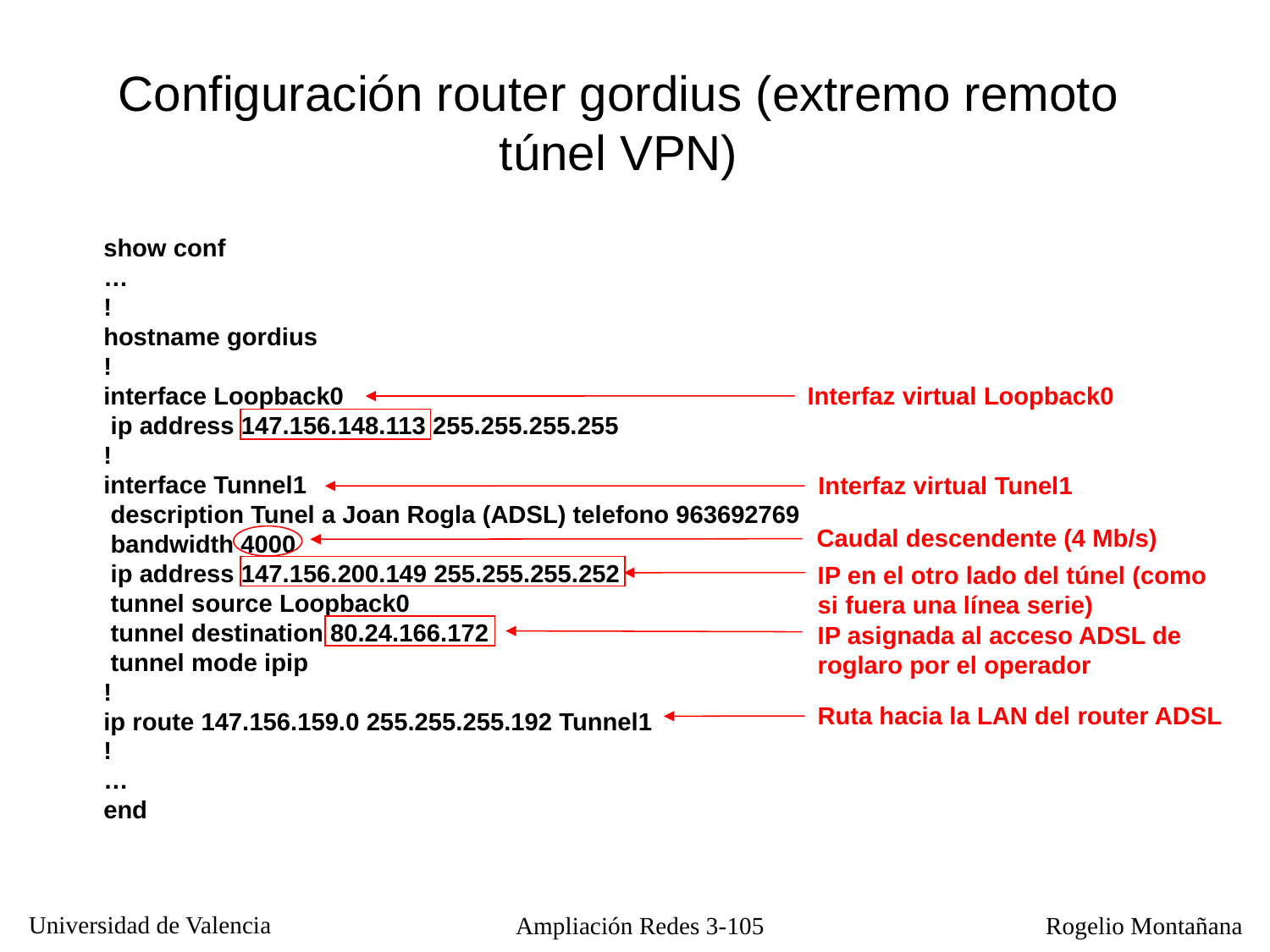

Configuración router gordius (extremo remoto túnel VPN)
show conf
…
!
hostname gordius
!
interface Loopback0
 ip address 147.156.148.113 255.255.255.255
!
interface Tunnel1
 description Tunel a Joan Rogla (ADSL) telefono 963692769
 bandwidth 4000
 ip address 147.156.200.149 255.255.255.252
 tunnel source Loopback0
 tunnel destination 80.24.166.172
 tunnel mode ipip
!
ip route 147.156.159.0 255.255.255.192 Tunnel1
!
…
end
Interfaz virtual Loopback0

Interfaz virtual Tunel1

Caudal descendente (4 Mb/s)

IP en el otro lado del túnel (como si fuera una línea serie)

IP asignada al acceso ADSL de roglaro por el operador

Ruta hacia la LAN del router ADSL

Ampliación Redes 3-105